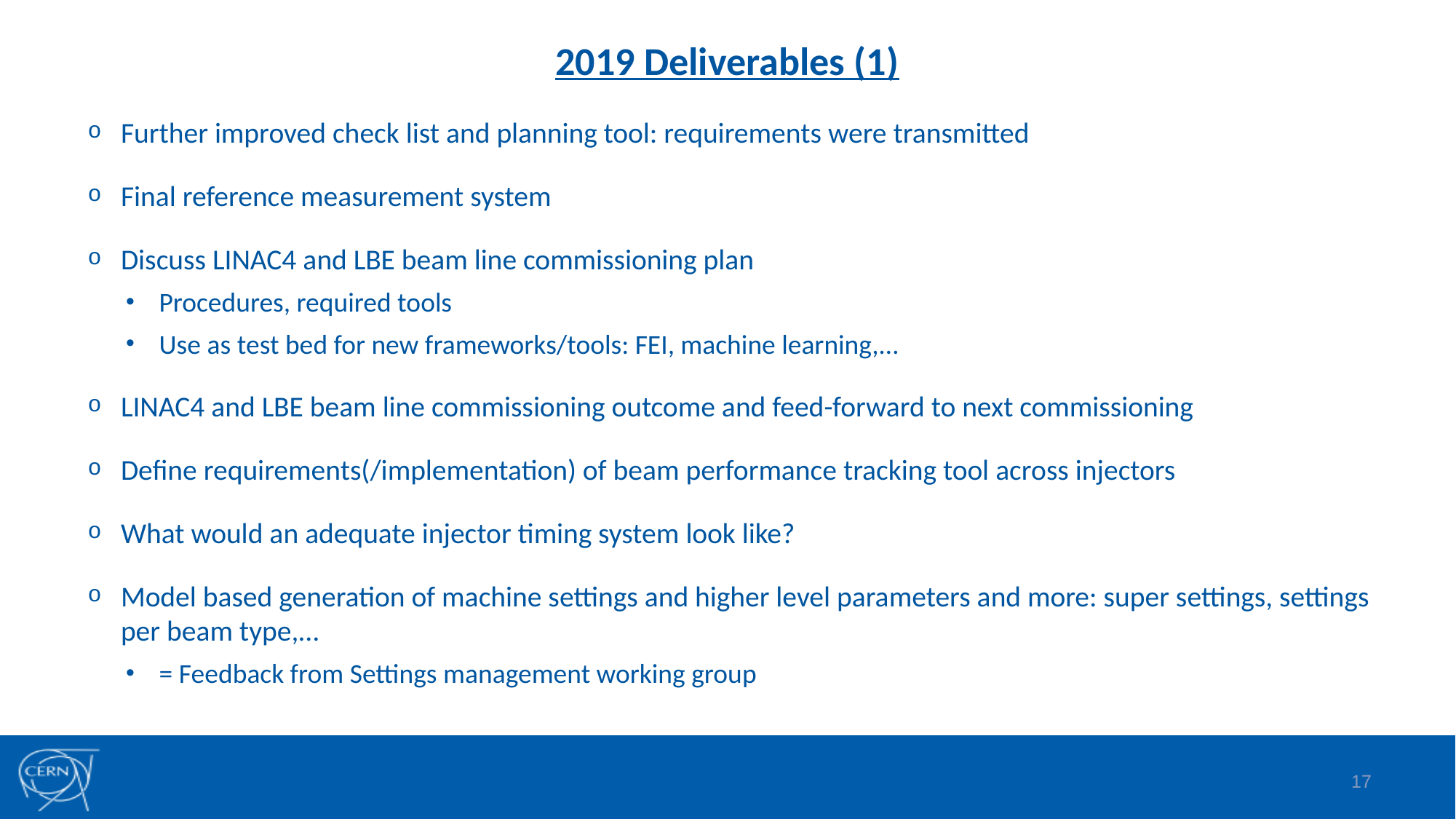

# 2019 Deliverables (1)
Further improved check list and planning tool: requirements were transmitted
Final reference measurement system
Discuss LINAC4 and LBE beam line commissioning plan
Procedures, required tools
Use as test bed for new frameworks/tools: FEI, machine learning,…
LINAC4 and LBE beam line commissioning outcome and feed-forward to next commissioning
Define requirements(/implementation) of beam performance tracking tool across injectors
What would an adequate injector timing system look like?
Model based generation of machine settings and higher level parameters and more: super settings, settings per beam type,…
= Feedback from Settings management working group
17